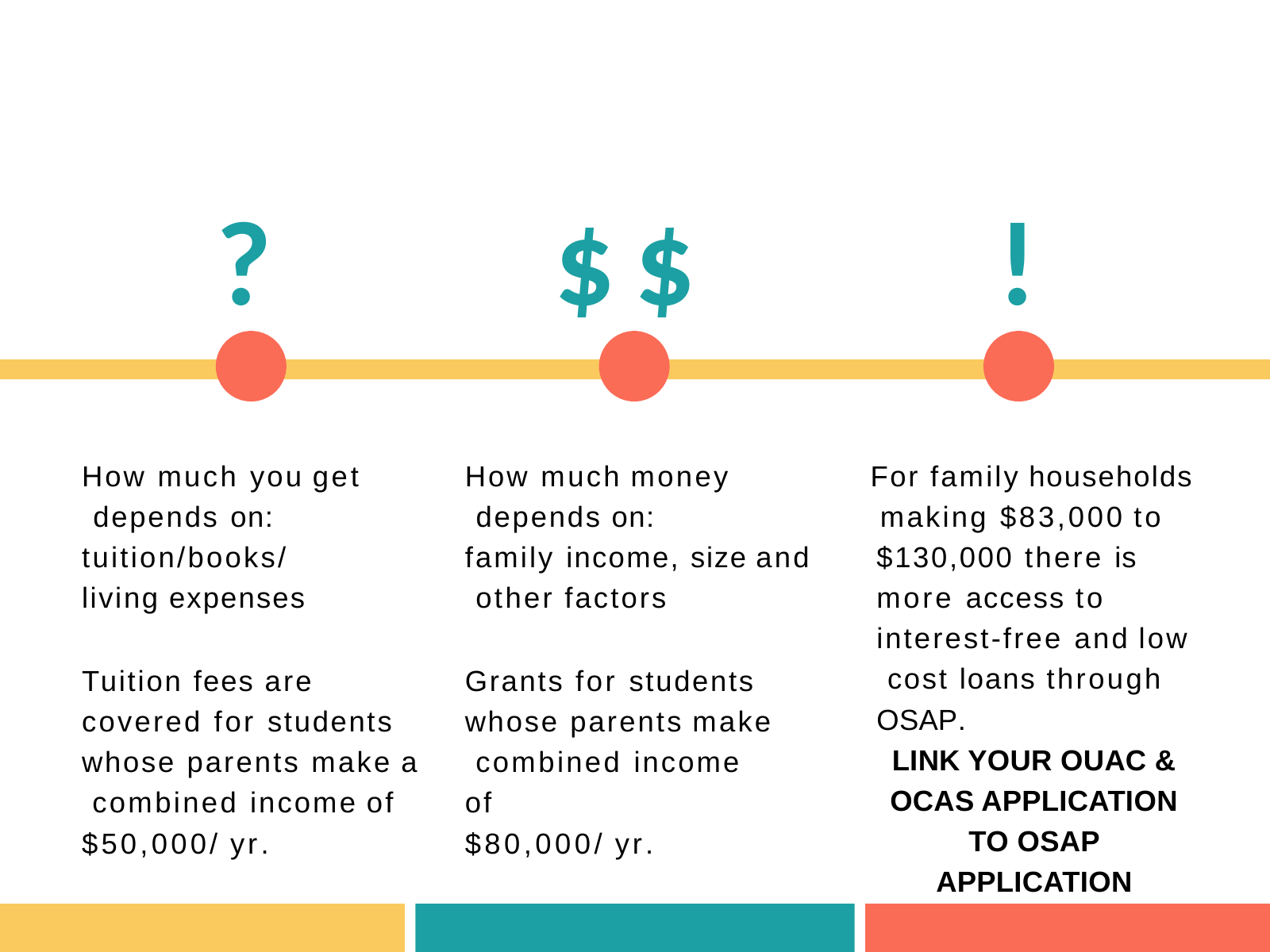

?
$$
!

How much you get  depends on:  tuition/books/  living expenses
How much money  depends on:
family income, size and  other factors
For family households  making $83,000 to
$130,000 there is  more access to  interest-free and low  cost loans through  OSAP.
LINK YOUR OUAC & OCAS APPLICATION TO OSAP APPLICATION
Tuition fees are  covered for students  whose parents make a  combined income of
$50,000/ yr.
Grants for students  whose parents make  combined income of
$80,000/ yr.